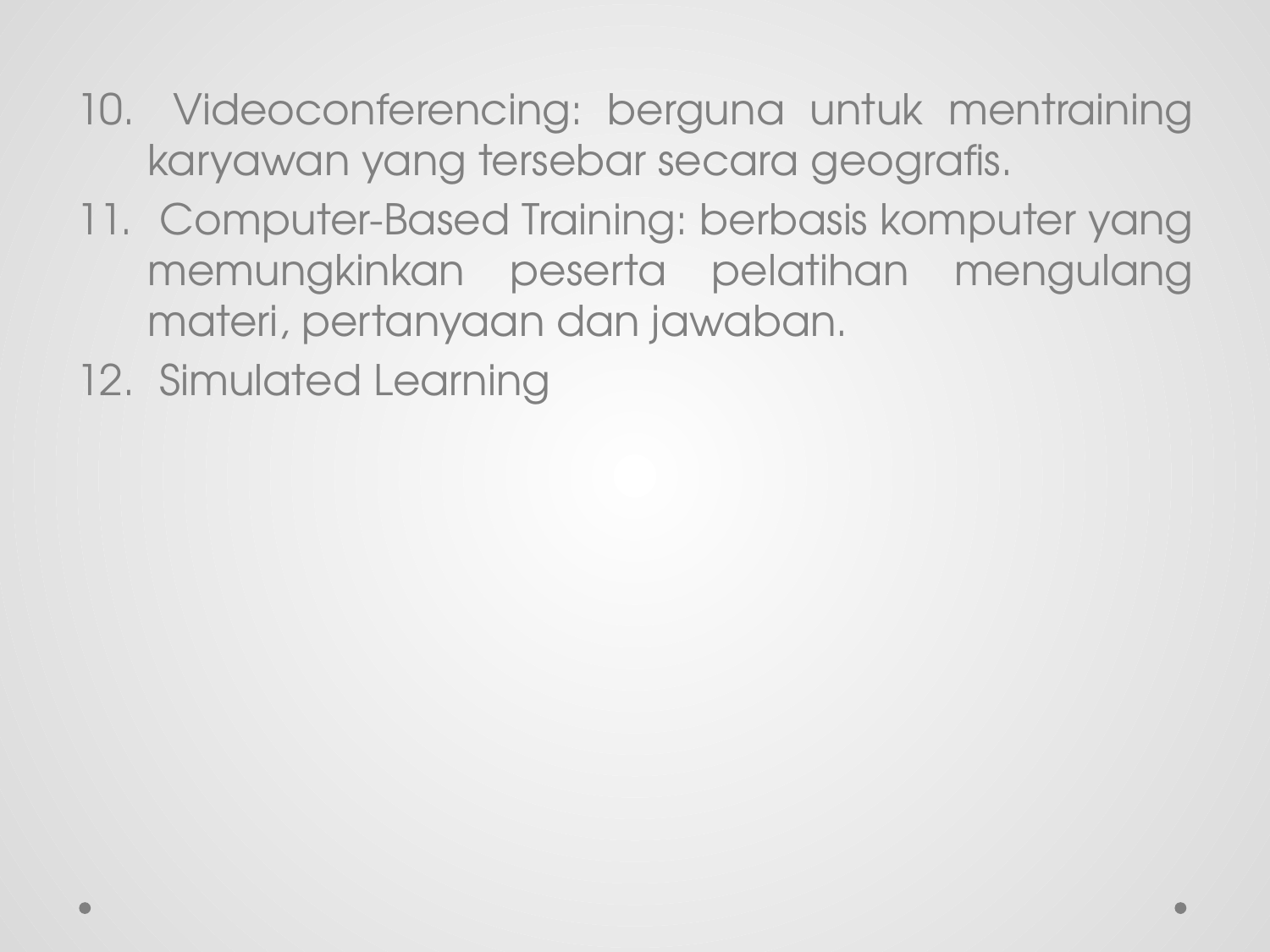

Videoconferencing: berguna untuk mentraining karyawan yang tersebar secara geografis.
 Computer-Based Training: berbasis komputer yang memungkinkan peserta pelatihan mengulang materi, pertanyaan dan jawaban.
 Simulated Learning